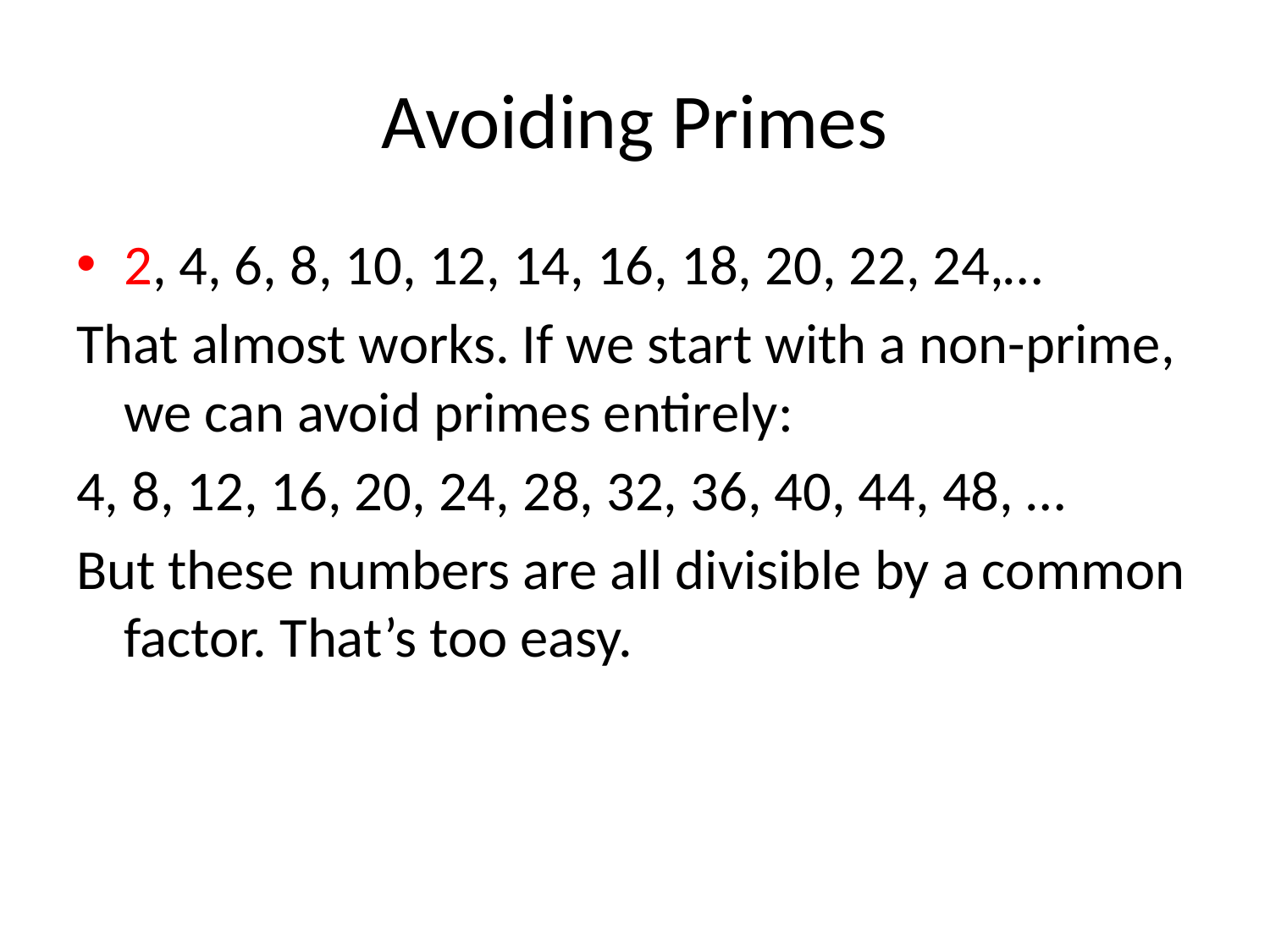

# Avoiding Primes
2, 4, 6, 8, 10, 12, 14, 16, 18, 20, 22, 24,…
That almost works. If we start with a non-prime, we can avoid primes entirely:
4, 8, 12, 16, 20, 24, 28, 32, 36, 40, 44, 48, …
But these numbers are all divisible by a common factor. That’s too easy.